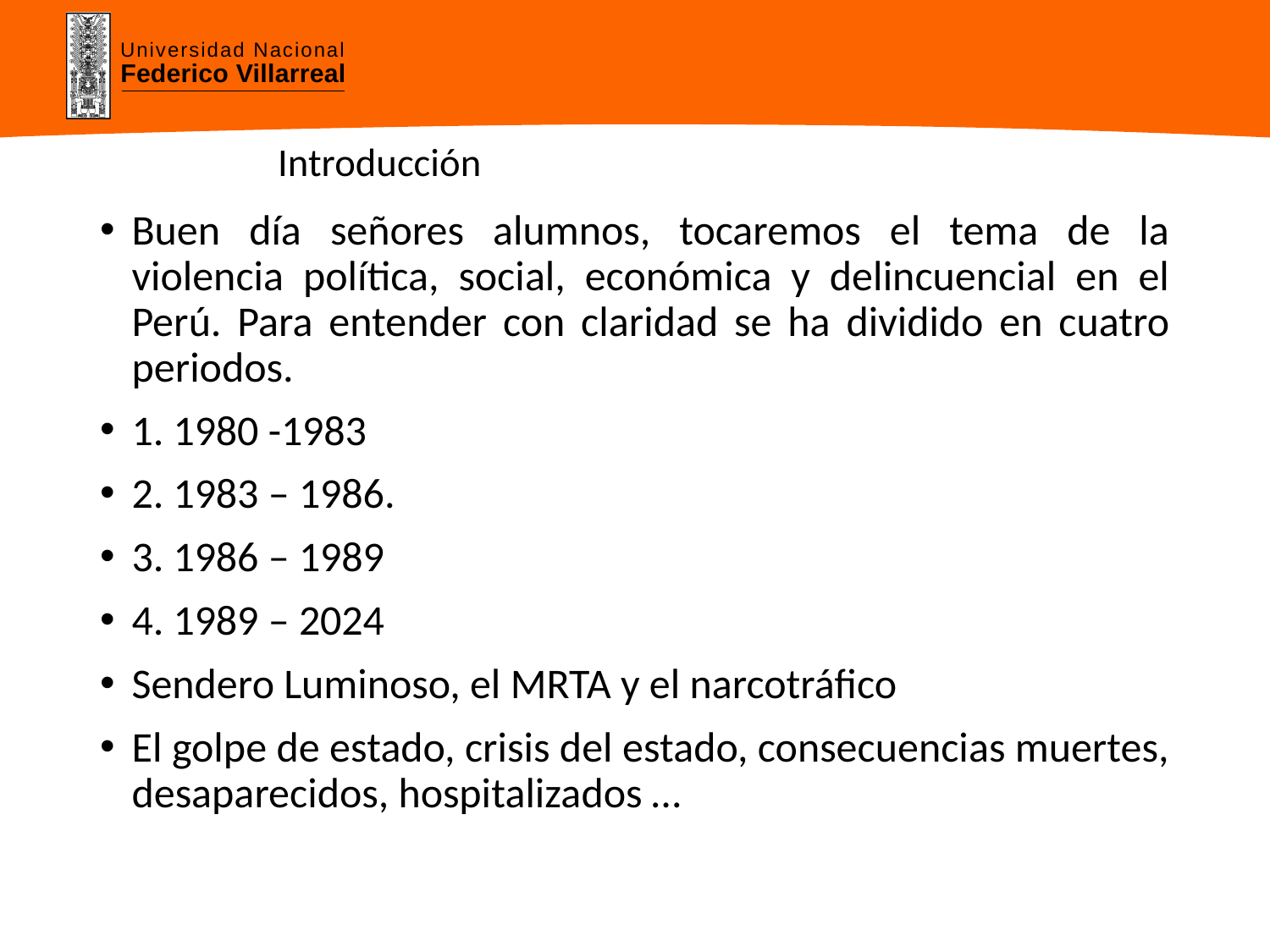

# Introducción
Buen día señores alumnos, tocaremos el tema de la violencia política, social, económica y delincuencial en el Perú. Para entender con claridad se ha dividido en cuatro periodos.
1. 1980 -1983
2. 1983 – 1986.
3. 1986 – 1989
4. 1989 – 2024
Sendero Luminoso, el MRTA y el narcotráfico
El golpe de estado, crisis del estado, consecuencias muertes, desaparecidos, hospitalizados …